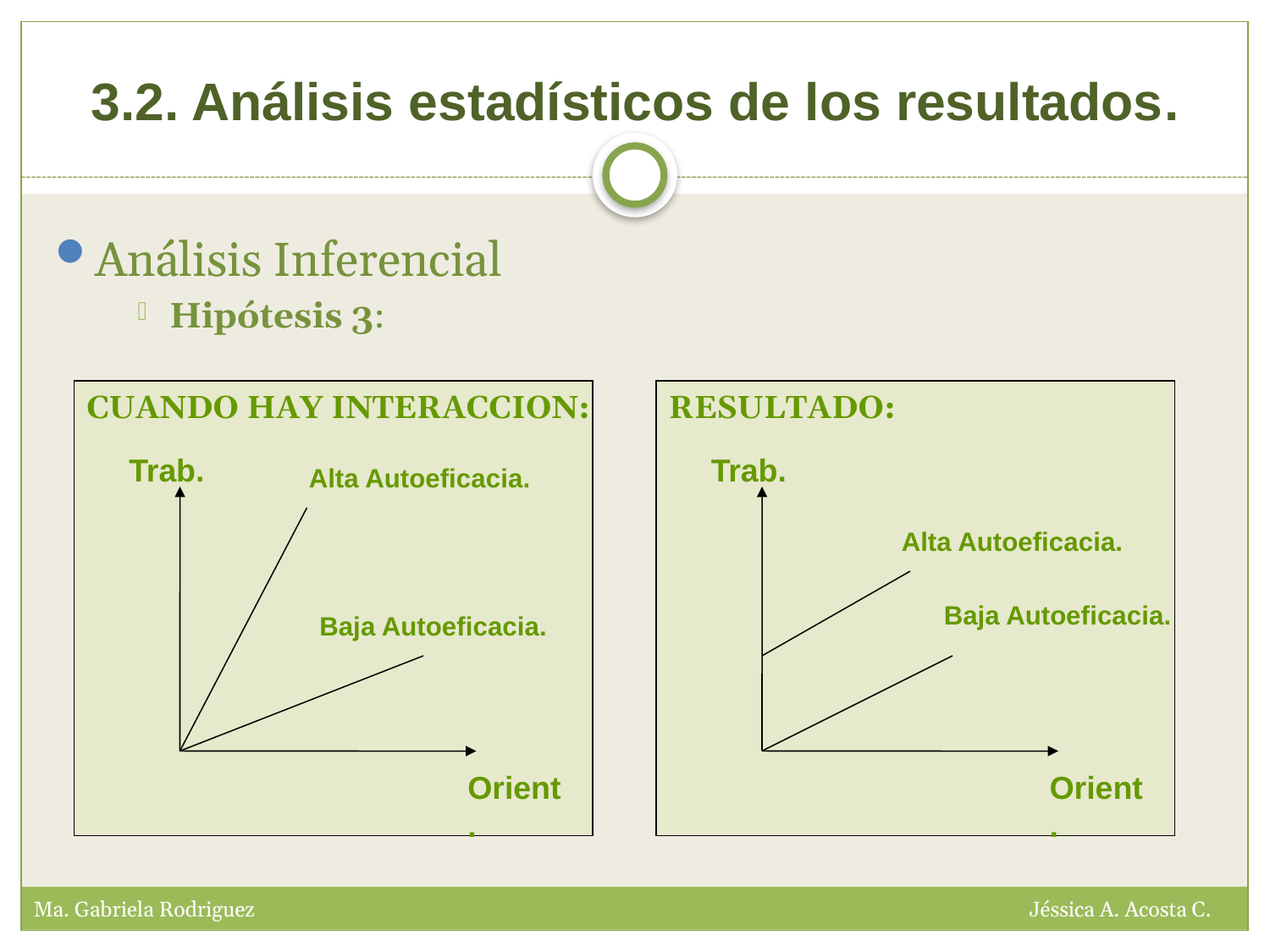

3.2. Análisis estadísticos de los resultados.
Análisis Inferencial
Hipótesis 3:

CUANDO HAY INTERACCION:
Trab.
Alta Autoeficacia.

Baja Autoeficacia.

Orient.

RESULTADO:
Trab.

Alta Autoeficacia.

Baja Autoeficacia.

Orient.
Ma. Gabriela Rodriguez                                                                                                                                                         Jéssica A. Acosta C.